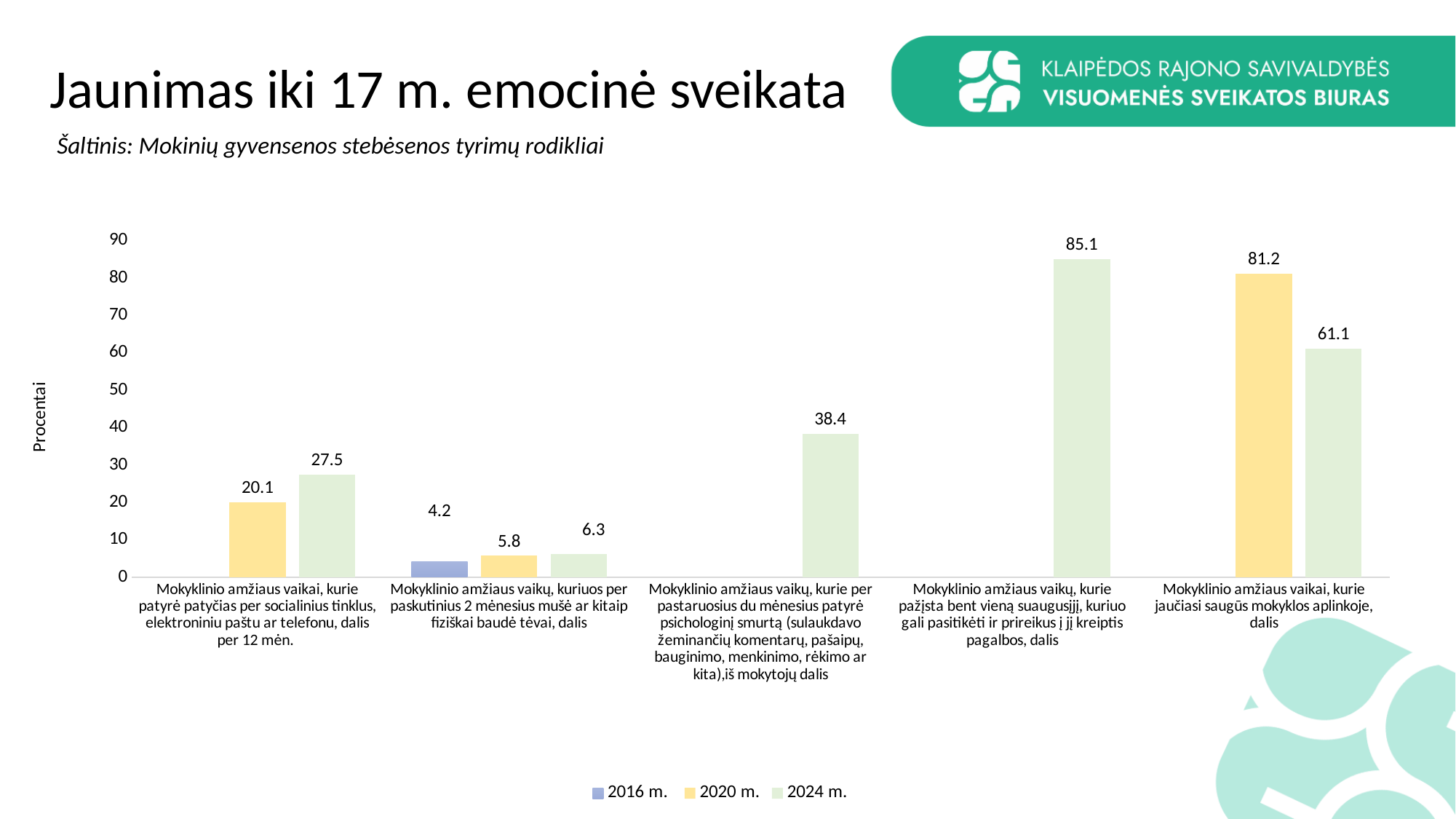

# Jaunimas iki 17 m. emocinė sveikata
Šaltinis: Mokinių gyvensenos stebėsenos tyrimų rodikliai

### Chart

| Category | 2016 m.  | 2020 m. | 2024 m.  |
|---|---|---|---|
| Mokyklinio amžiaus vaikai, kurie patyrė patyčias per socialinius tinklus, elektroniniu paštu ar telefonu, dalis per 12 mėn.  | None | 20.1 | 27.5 |
| Mokyklinio amžiaus vaikų, kuriuos per paskutinius 2 mėnesius mušė ar kitaip fiziškai baudė tėvai, dalis | 4.2 | 5.8 | 6.3 |
| Mokyklinio amžiaus vaikų, kurie per pastaruosius du mėnesius patyrė psichologinį smurtą (sulaukdavo žeminančių komentarų, pašaipų, bauginimo, menkinimo, rėkimo ar kita),iš mokytojų dalis | None | None | 38.4 |
| Mokyklinio amžiaus vaikų, kurie pažįsta bent vieną suaugusįjį, kuriuo gali pasitikėti ir prireikus į jį kreiptis pagalbos, dalis | None | None | 85.1 |
| Mokyklinio amžiaus vaikai, kurie jaučiasi saugūs mokyklos aplinkoje, dalis | None | 81.2 | 61.1 |